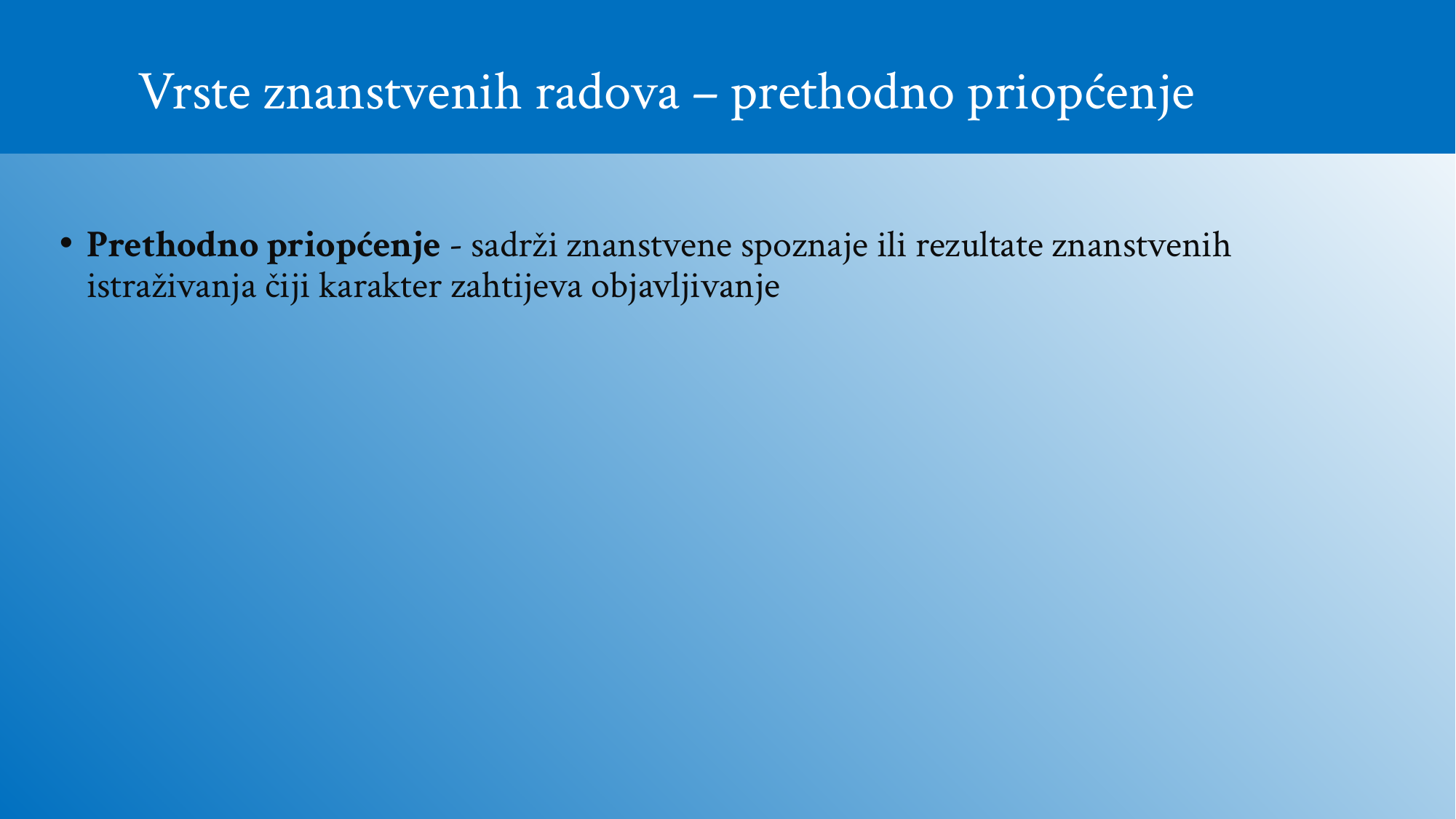

# Vrste znanstvenih radova – prethodno priopćenje
Prethodno priopćenje - sadrži znanstvene spoznaje ili rezultate znanstvenih istraživanja čiji karakter zahtijeva objavljivanje